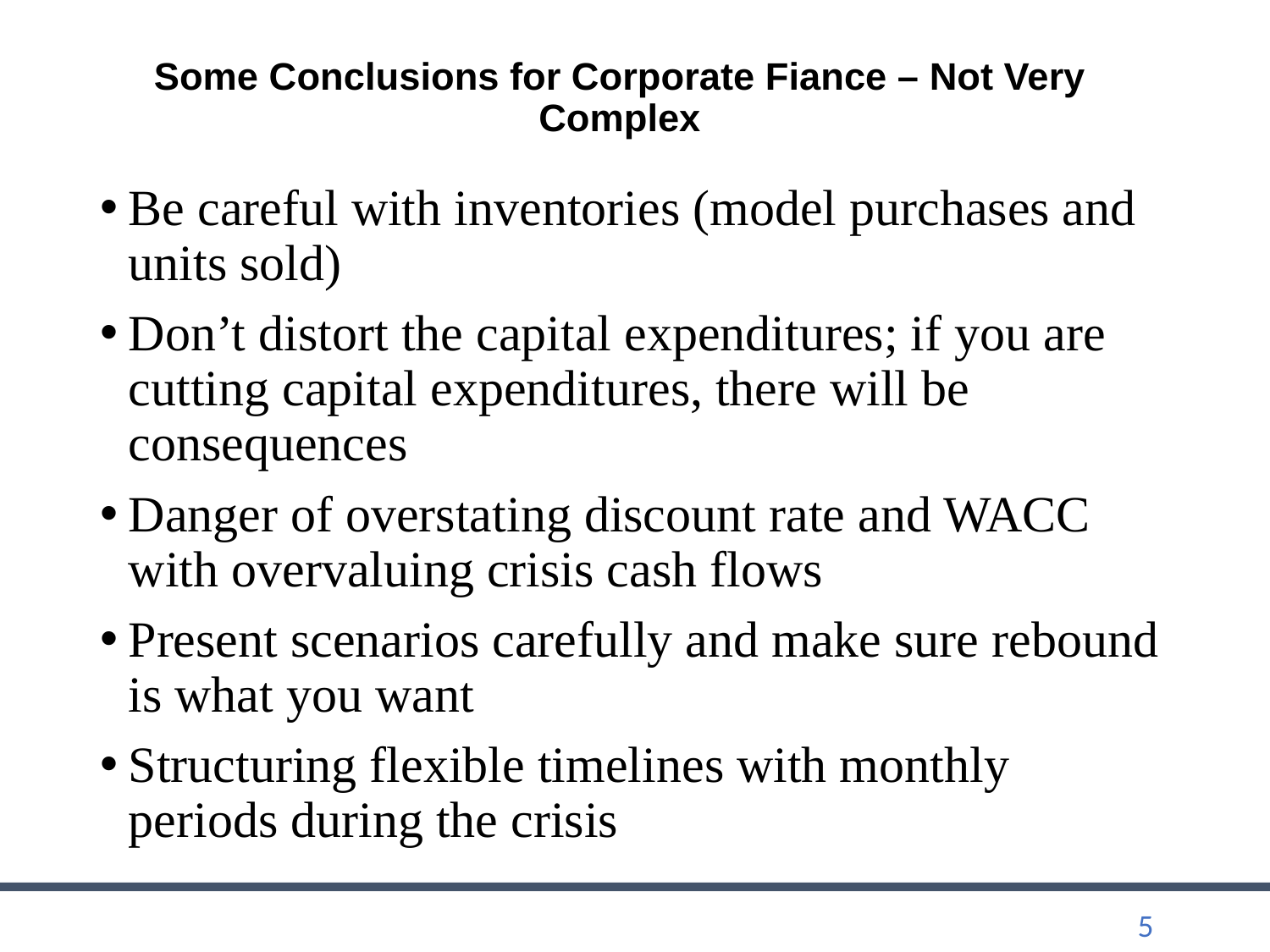

# Some Conclusions for Corporate Fiance – Not Very Complex
Be careful with inventories (model purchases and units sold)
Don’t distort the capital expenditures; if you are cutting capital expenditures, there will be consequences
Danger of overstating discount rate and WACC with overvaluing crisis cash flows
Present scenarios carefully and make sure rebound is what you want
Structuring flexible timelines with monthly periods during the crisis

5